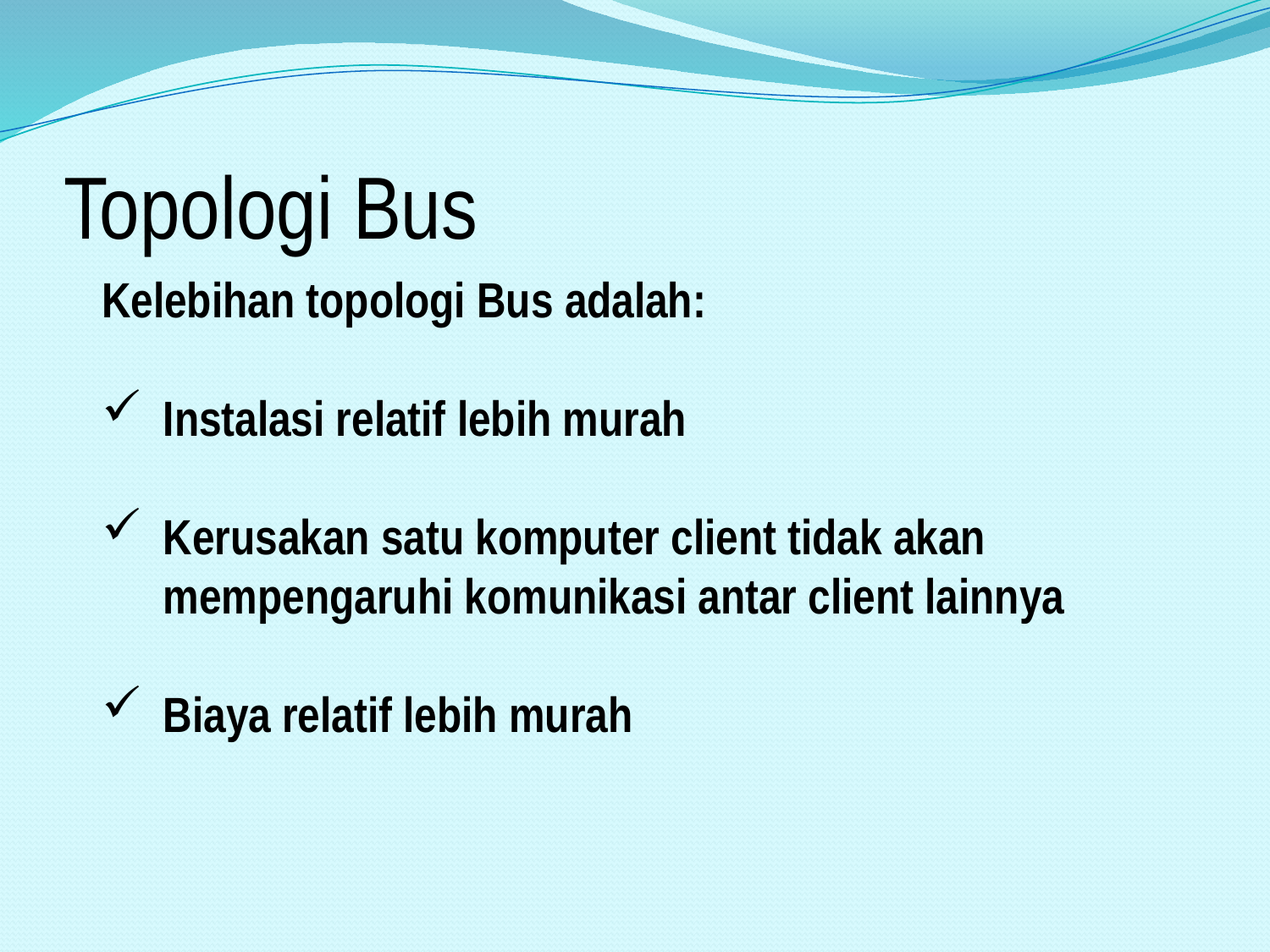

# Topologi Bus
Kelebihan topologi Bus adalah:

Instalasi relatif lebih murah

Kerusakan satu komputer client tidak akan mempengaruhi komunikasi antar client lainnya

Biaya relatif lebih murah